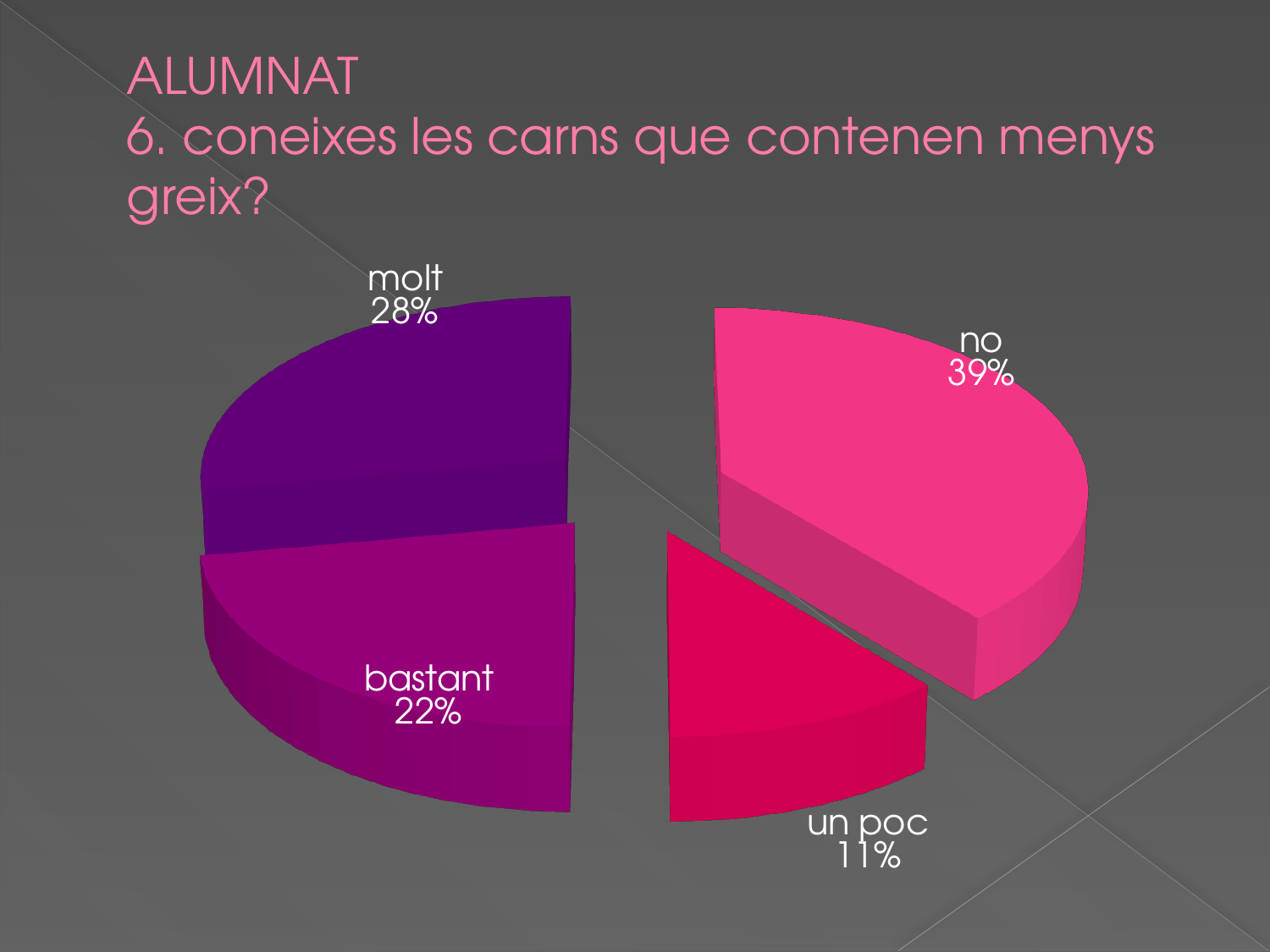

# ALUMNAT 6. coneixes les carns que contenen menys greix?

[unsupported chart]